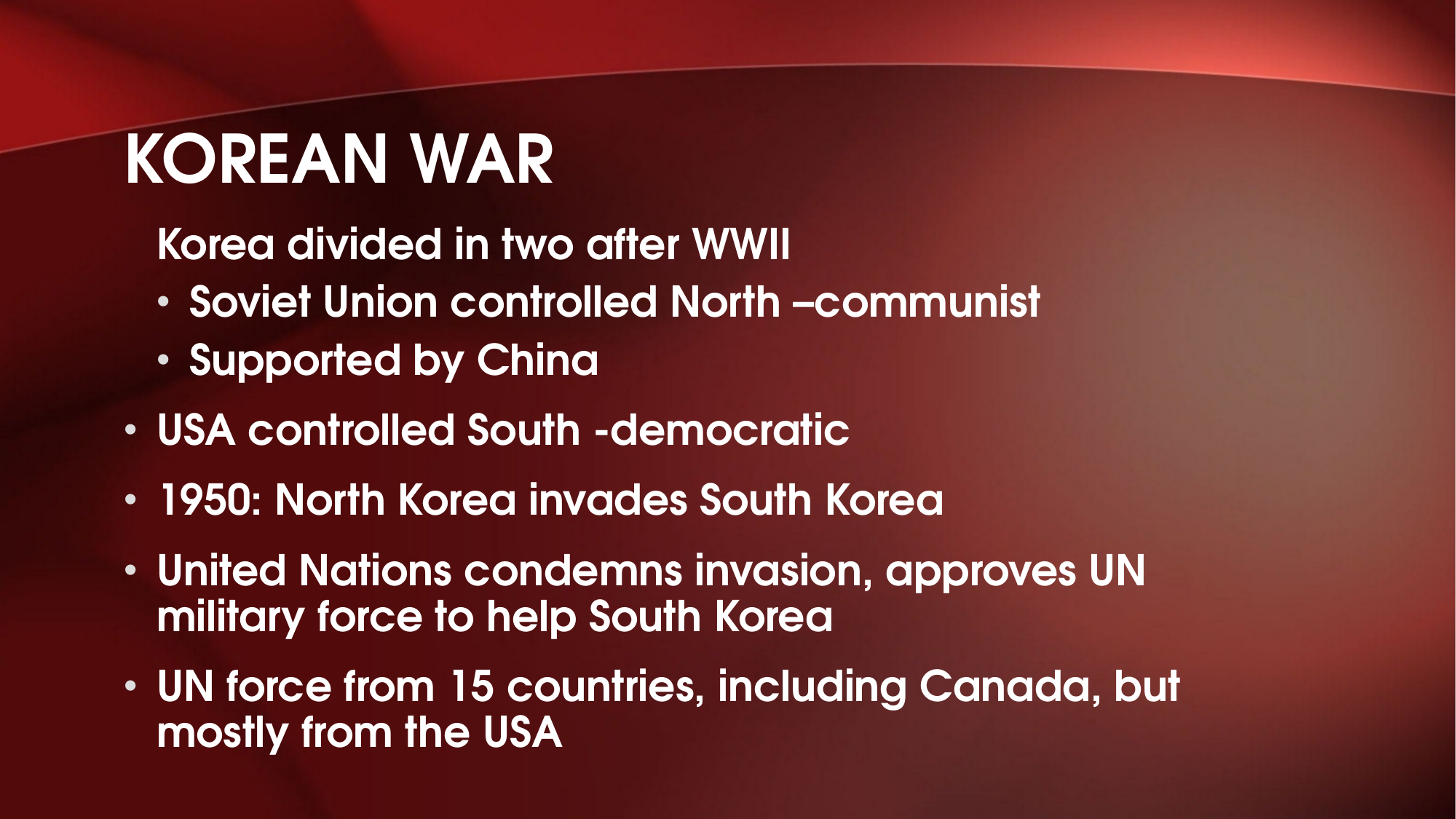

# Korean War
Korea divided in two after WWII
Soviet Union controlled North –communist
Supported by China
USA controlled South -democratic
1950: North Korea invades South Korea
United Nations condemns invasion, approves UN military force to help South Korea
UN force from 15 countries, including Canada, but mostly from the USA